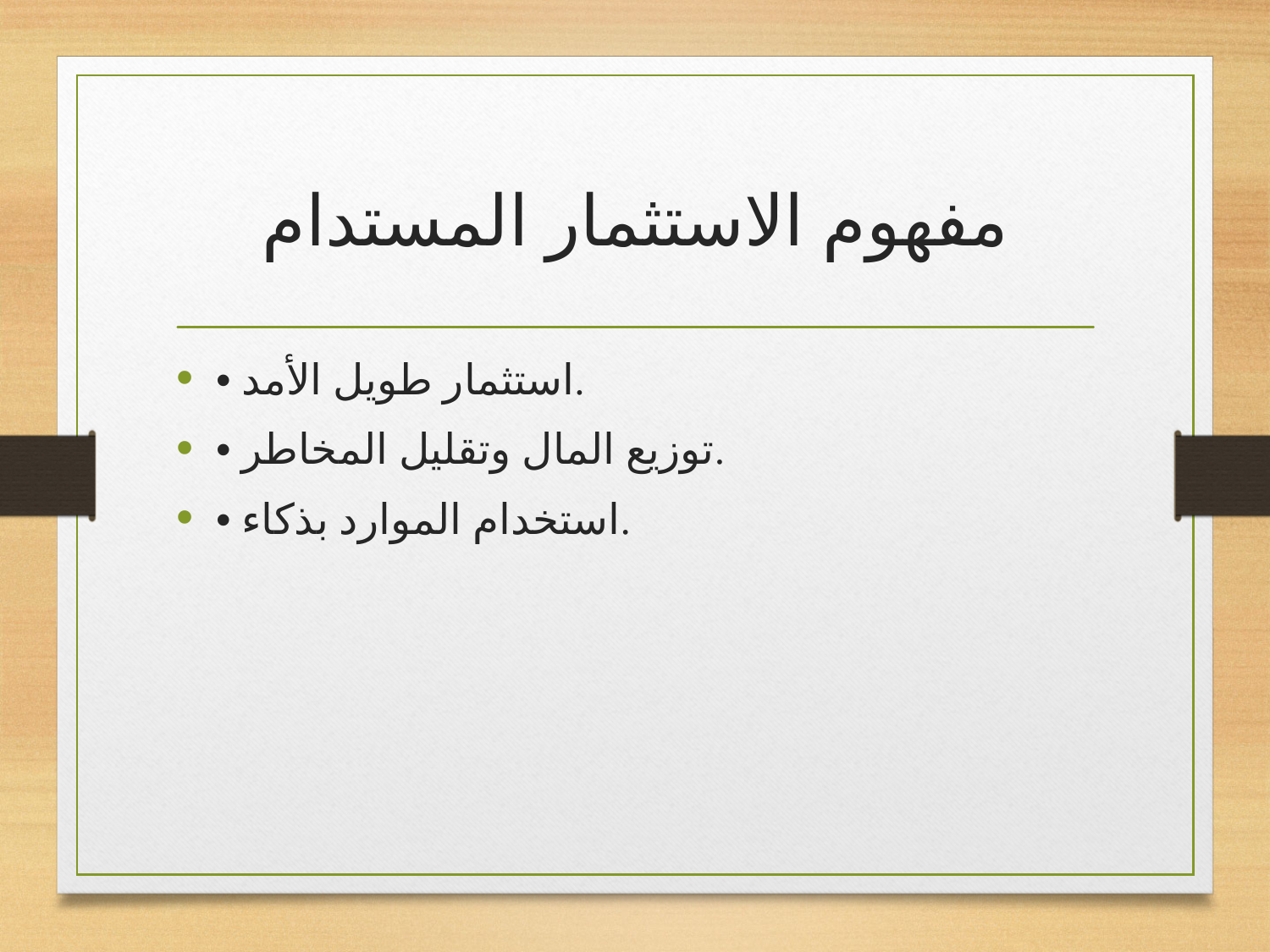

# مفهوم الاستثمار المستدام
• استثمار طويل الأمد.
• توزيع المال وتقليل المخاطر.
• استخدام الموارد بذكاء.